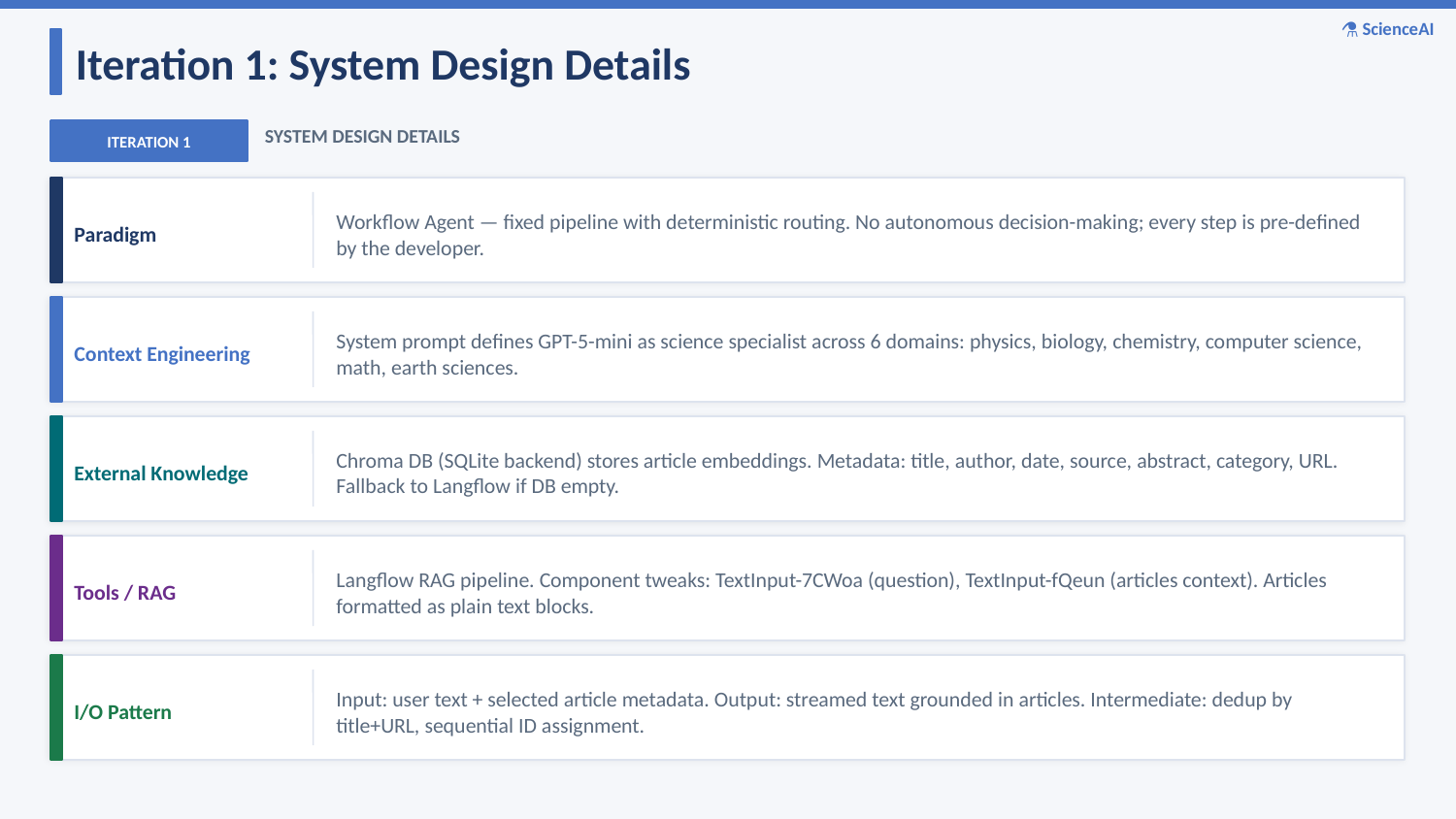

⚗ ScienceAI
Iteration 1: System Design Details

ITERATION 1
SYSTEM DESIGN DETAILS

Paradigm
Workflow Agent — fixed pipeline with deterministic routing. No autonomous decision-making; every step is pre-defined by the developer.

Context Engineering
System prompt defines GPT-5-mini as science specialist across 6 domains: physics, biology, chemistry, computer science, math, earth sciences.

External Knowledge
Chroma DB (SQLite backend) stores article embeddings. Metadata: title, author, date, source, abstract, category, URL. Fallback to Langflow if DB empty.

Tools / RAG
Langflow RAG pipeline. Component tweaks: TextInput-7CWoa (question), TextInput-fQeun (articles context). Articles formatted as plain text blocks.

I/O Pattern
Input: user text + selected article metadata. Output: streamed text grounded in articles. Intermediate: dedup by title+URL, sequential ID assignment.